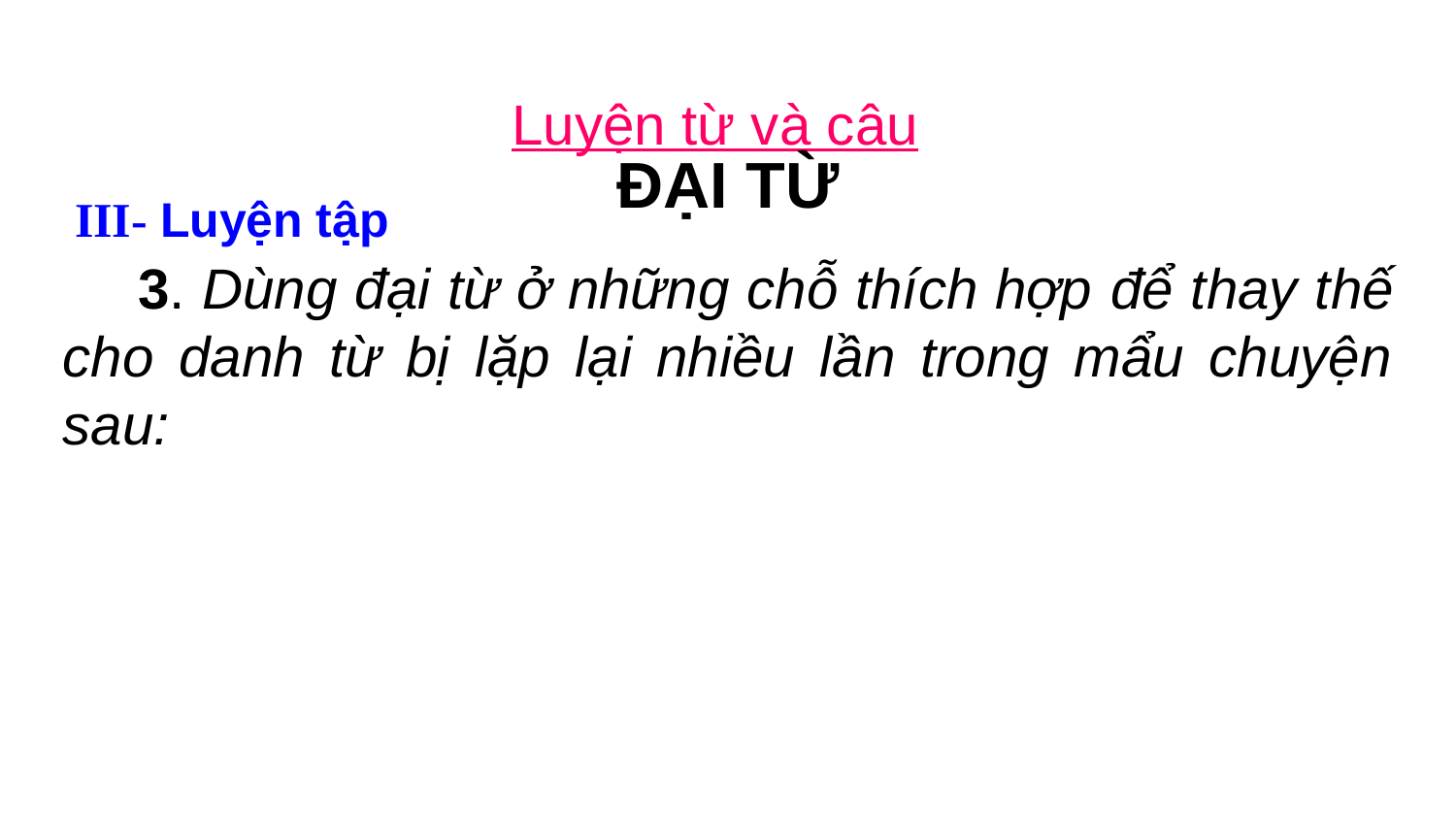

Luyện từ và câu

ĐẠI TỪ
III- Luyện tập
     3. Dùng đại từ ở những chỗ thích hợp để thay thế cho danh từ bị lặp lại nhiều lần trong mẩu chuyện sau: